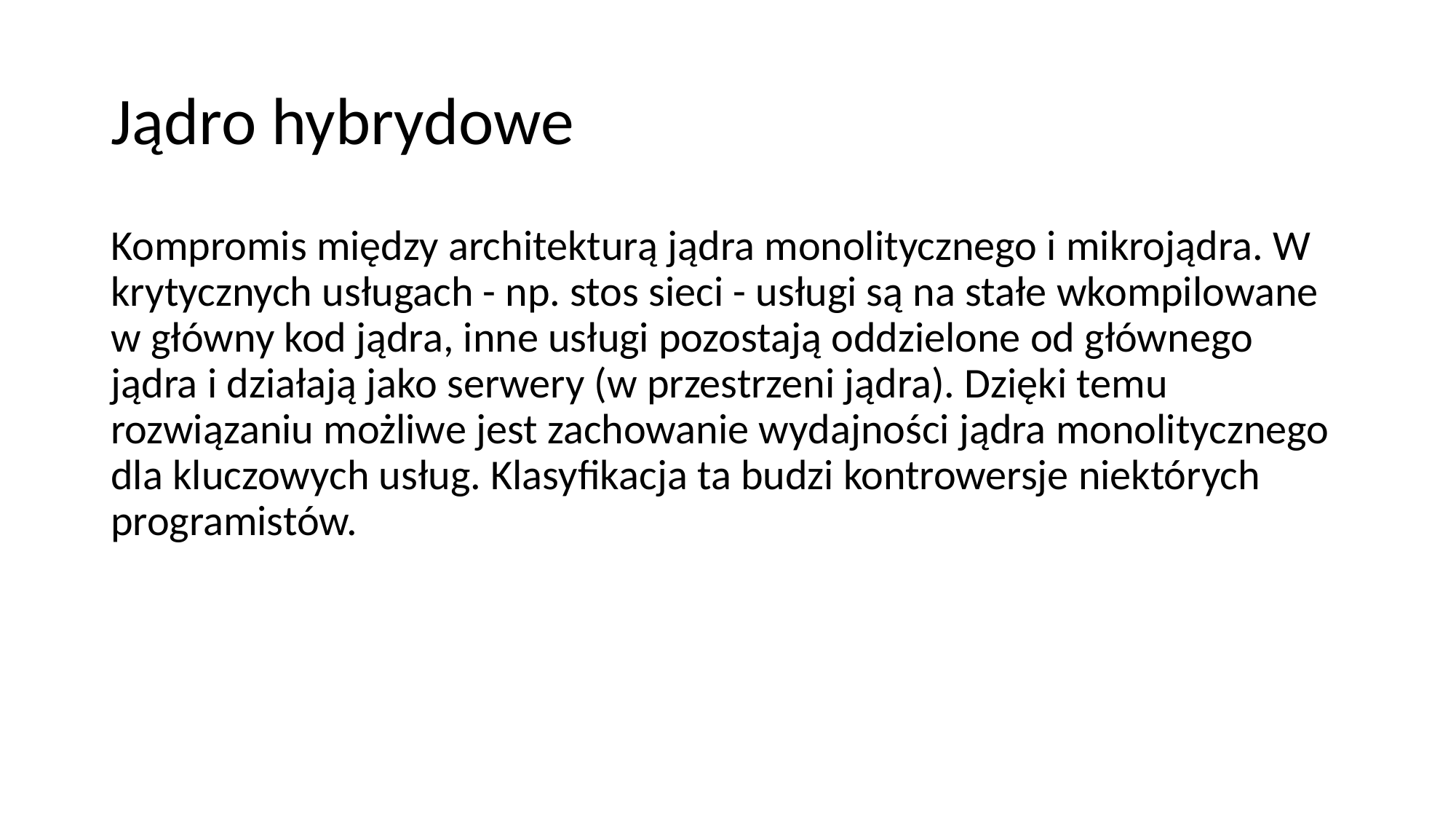

# Jądro hybrydowe
Kompromis między architekturą jądra monolitycznego i mikrojądra. W krytycznych usługach - np. stos sieci - usługi są na stałe wkompilowane w główny kod jądra, inne usługi pozostają oddzielone od głównego jądra i działają jako serwery (w przestrzeni jądra). Dzięki temu rozwiązaniu możliwe jest zachowanie wydajności jądra monolitycznego dla kluczowych usług. Klasyfikacja ta budzi kontrowersje niektórych programistów.